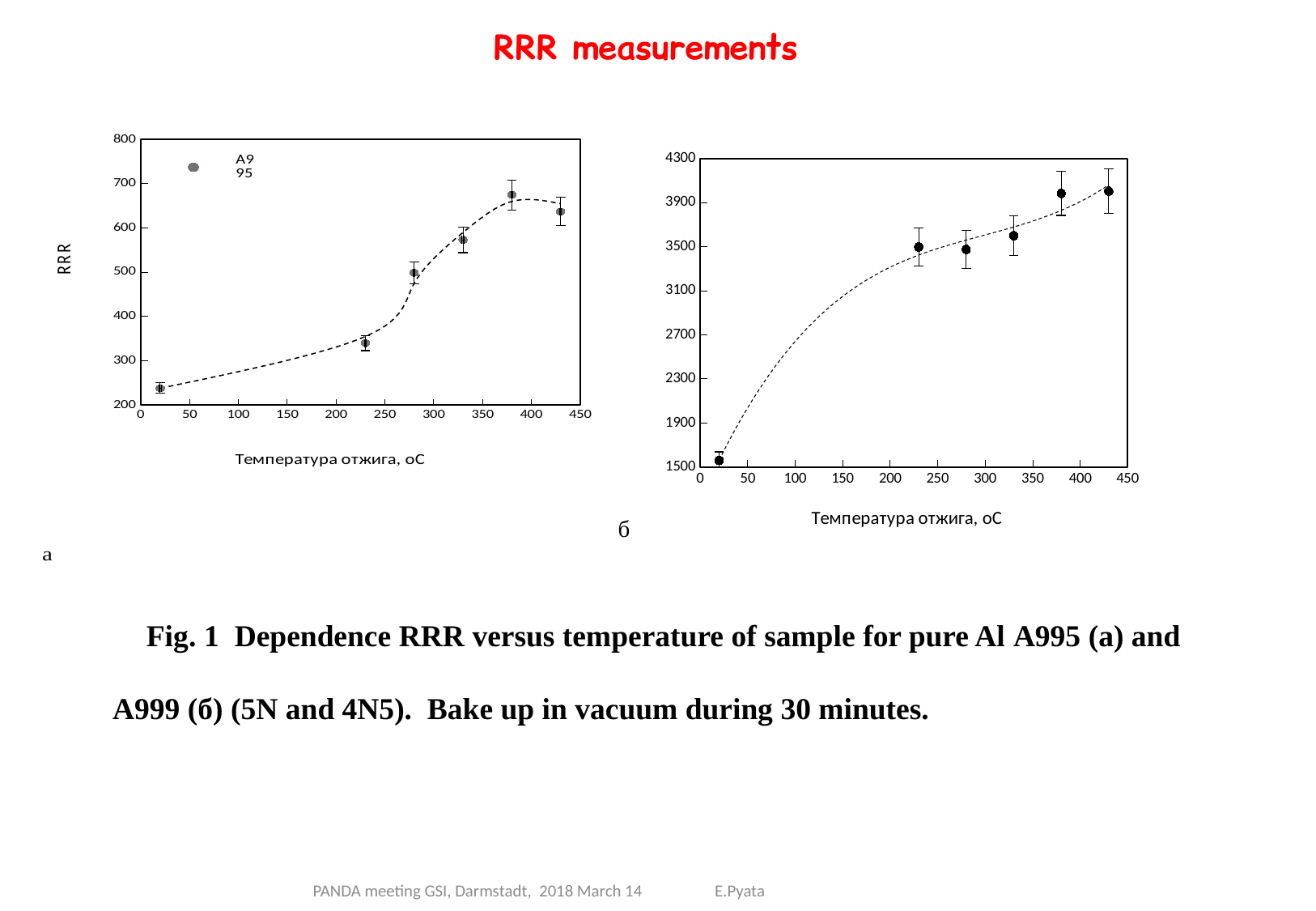

RRR measurements

### Chart

| Category |  |  |
|---|---|---|

### Chart

| Category |  |  |
|---|---|---|
Fig. 1  Dependence RRR versus temperature of sample for pure Al А995 (а) and А999 (б) (5N and 4N5).  Bake up in vacuum during 30 minutes.
PANDA meeting GSI, Darmstadt,  2018 March 14                   E.Pyata